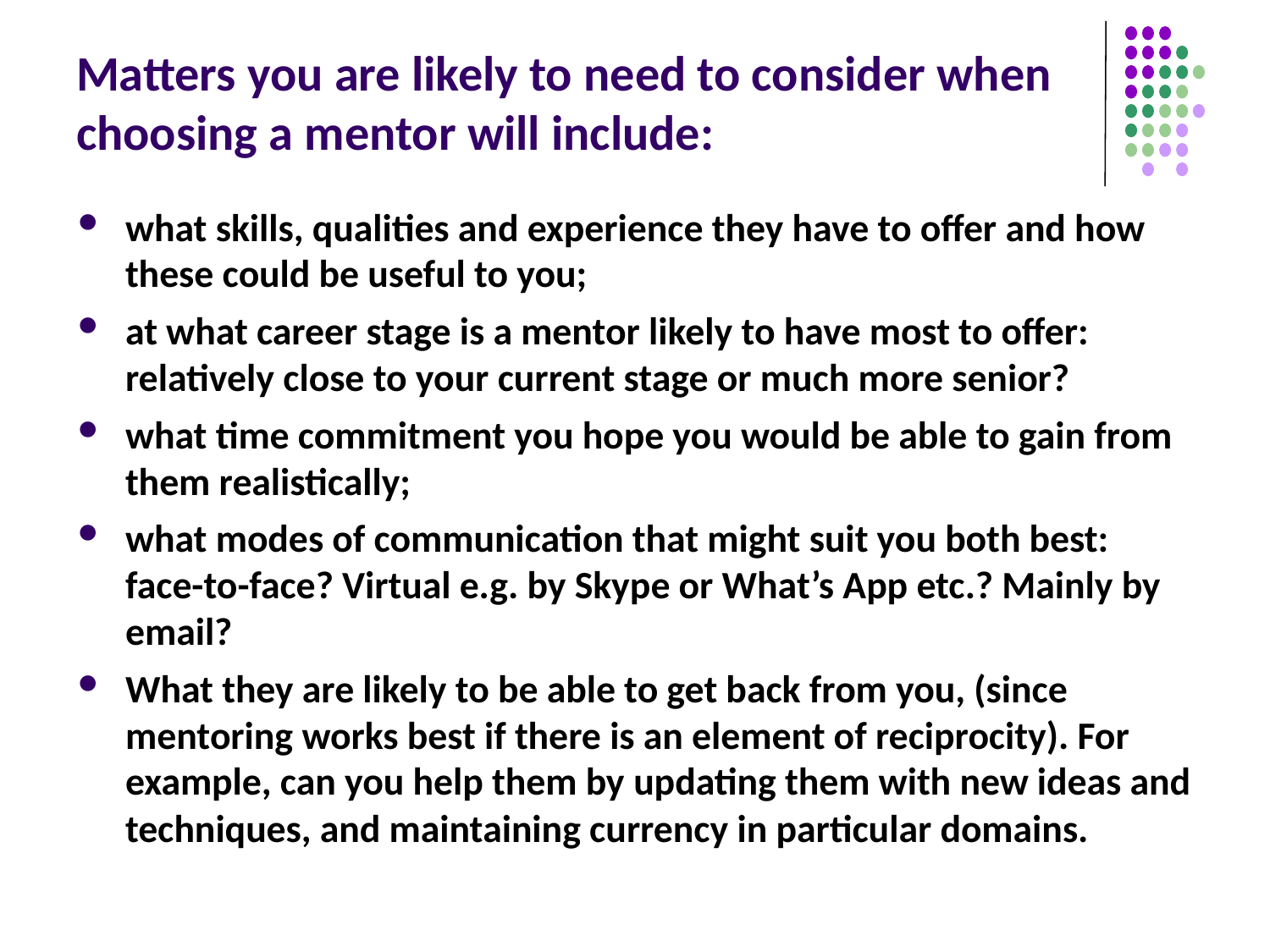

# Matters you are likely to need to consider when choosing a mentor will include:
what skills, qualities and experience they have to offer and how these could be useful to you;
at what career stage is a mentor likely to have most to offer: relatively close to your current stage or much more senior?
what time commitment you hope you would be able to gain from them realistically;
what modes of communication that might suit you both best: face-to-face? Virtual e.g. by Skype or What’s App etc.? Mainly by email?
What they are likely to be able to get back from you, (since mentoring works best if there is an element of reciprocity). For example, can you help them by updating them with new ideas and techniques, and maintaining currency in particular domains.